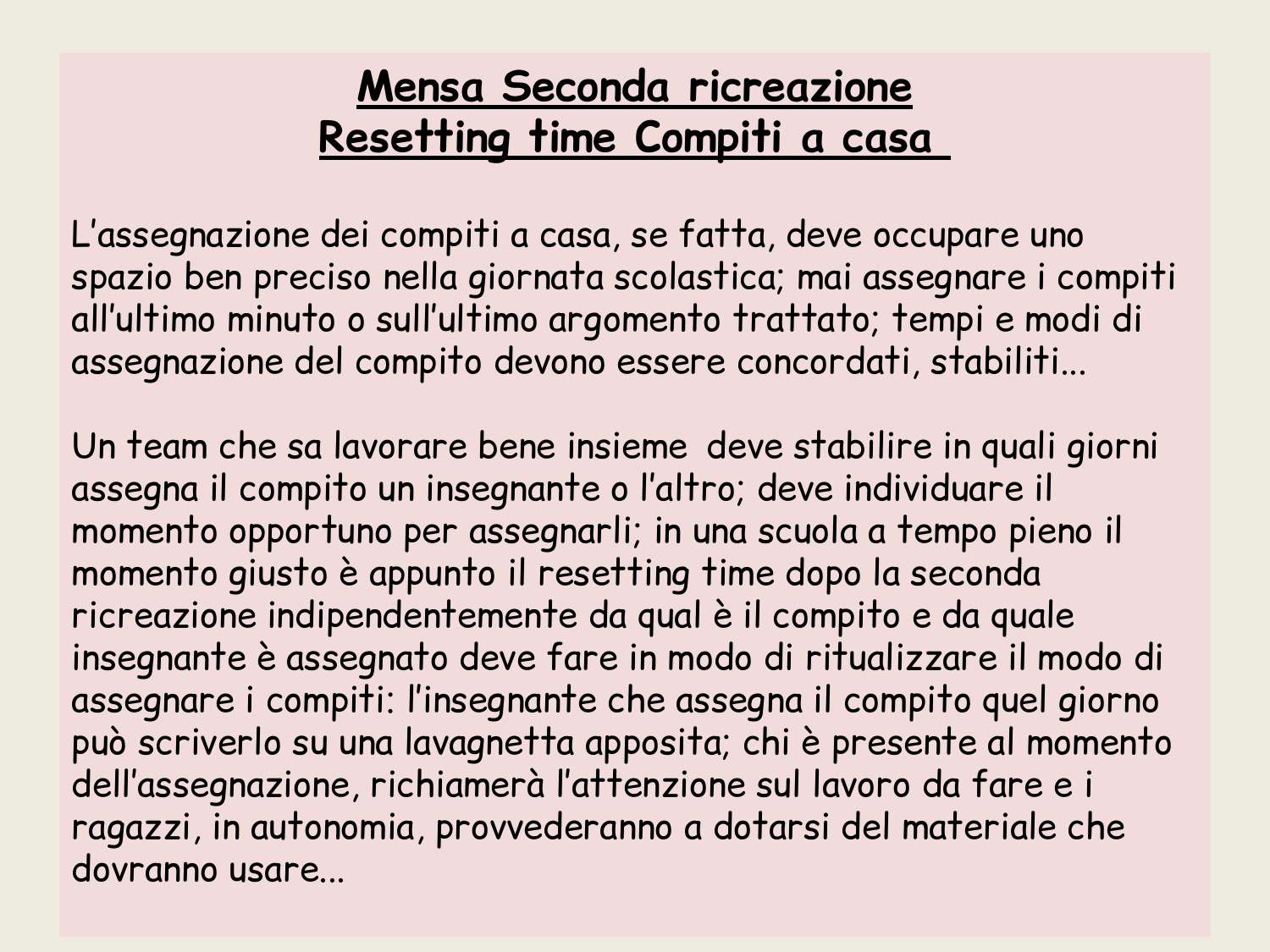

Mensa Seconda ricreazione
Resetting time Compiti a casa

L’assegnazione dei compiti a casa, se fatta, deve occupare uno spazio ben preciso nella giornata scolastica; mai assegnare i compiti all’ultimo minuto o sull’ultimo argomento trattato; tempi e modi di assegnazione del compito devono essere concordati, stabiliti...

Un team che sa lavorare bene insieme  deve stabilire in quali giorni assegna il compito un insegnante o l’altro; deve individuare il momento opportuno per assegnarli; in una scuola a tempo pieno il momento giusto è appunto il resetting time dopo la seconda ricreazione indipendentemente da qual è il compito e da quale insegnante è assegnato deve fare in modo di ritualizzare il modo di assegnare i compiti: l’insegnante che assegna il compito quel giorno può scriverlo su una lavagnetta apposita; chi è presente al momento dell’assegnazione, richiamerà l’attenzione sul lavoro da fare e i ragazzi, in autonomia, provvederanno a dotarsi del materiale che dovranno usare...

Mariella Groppi Formatrice Senza Zaino